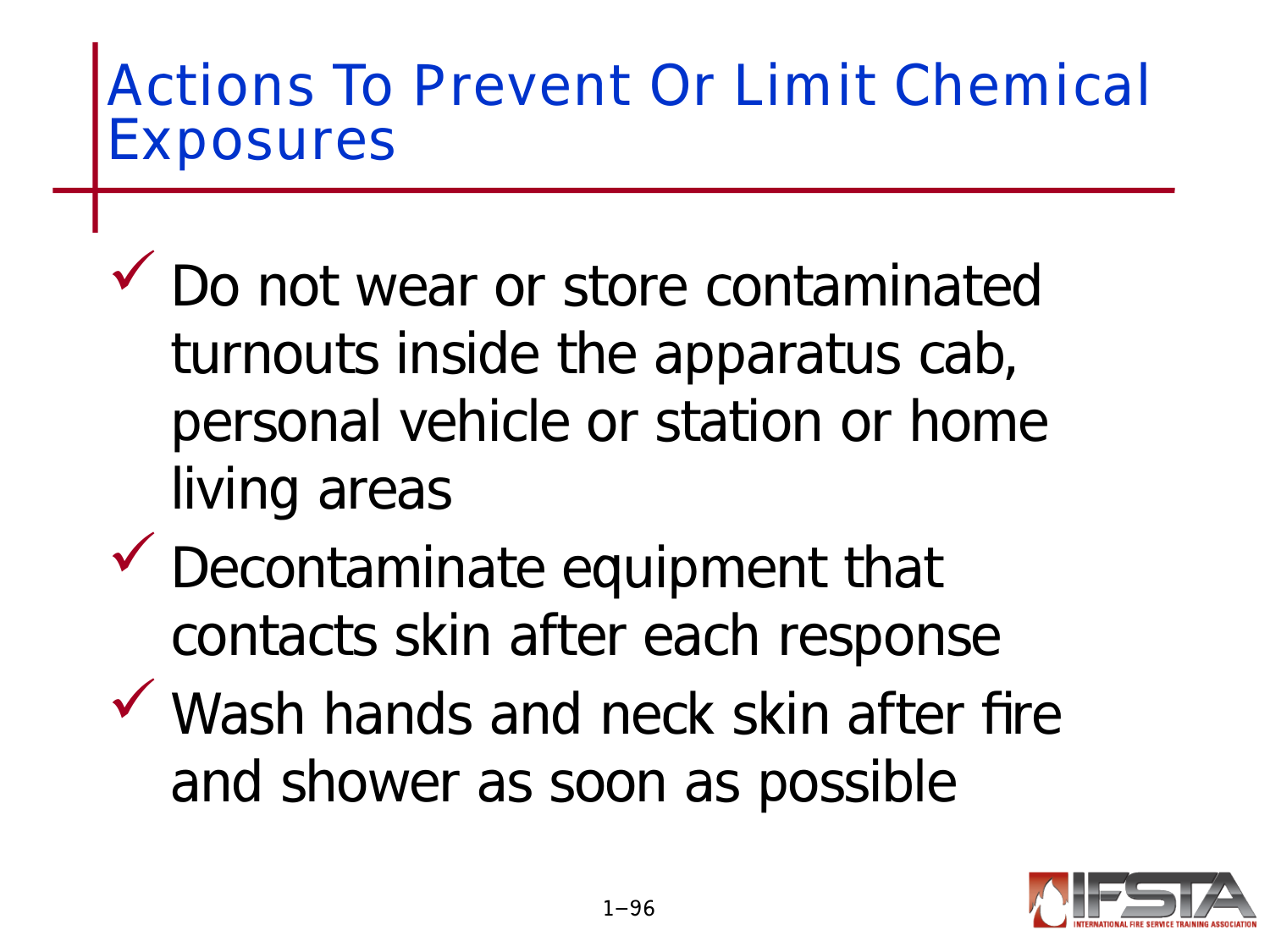

# Actions To Prevent Or Limit Chemical Exposures
Do not wear or store contaminated turnouts inside the apparatus cab, personal vehicle or station or home living areas
Decontaminate equipment that contacts skin after each response
Wash hands and neck skin after fire and shower as soon as possible

1–96